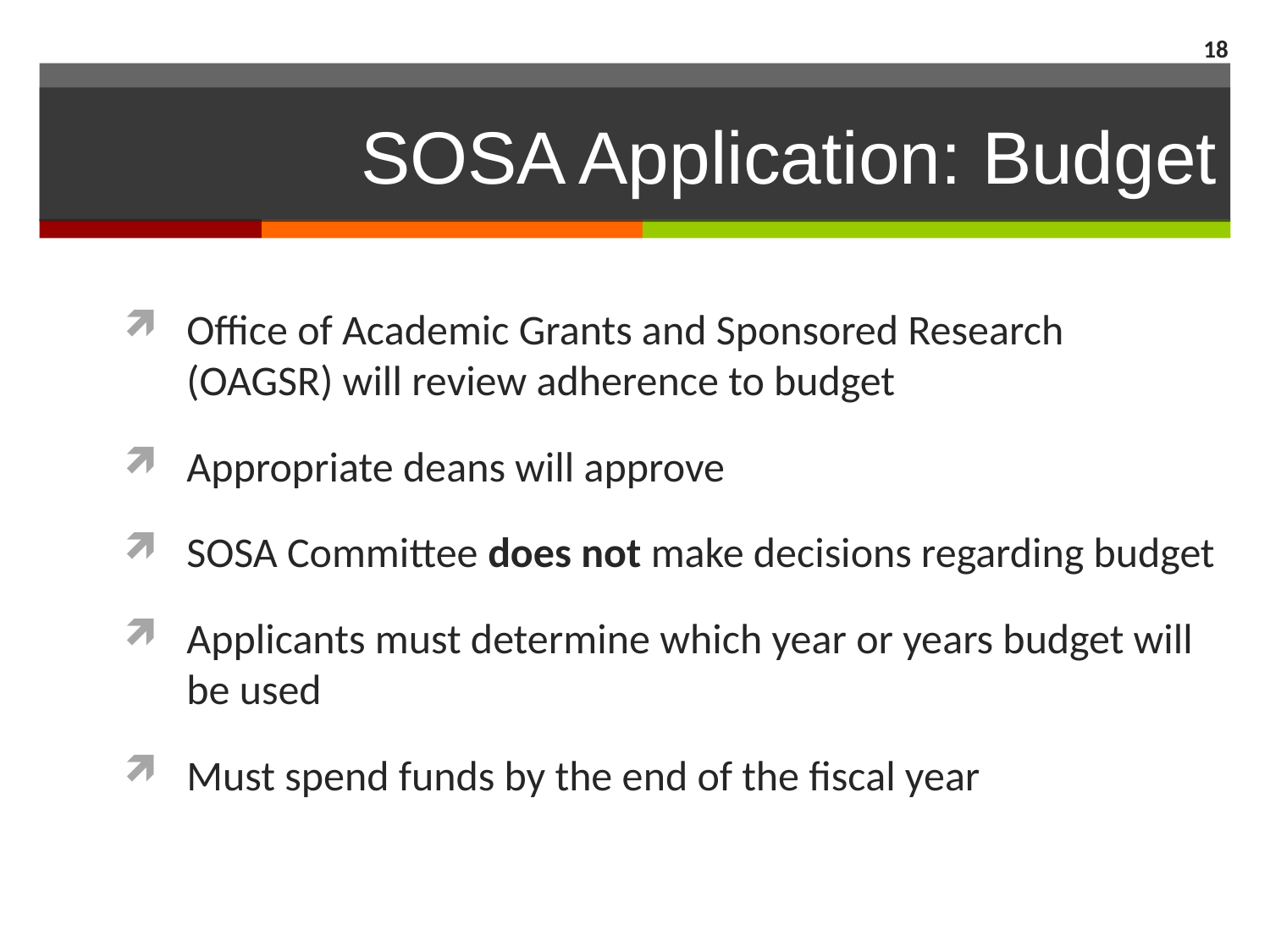

18
# SOSA Application: Budget
Office of Academic Grants and Sponsored Research (OAGSR) will review adherence to budget
Appropriate deans will approve
SOSA Committee does not make decisions regarding budget
Applicants must determine which year or years budget will be used
Must spend funds by the end of the fiscal year